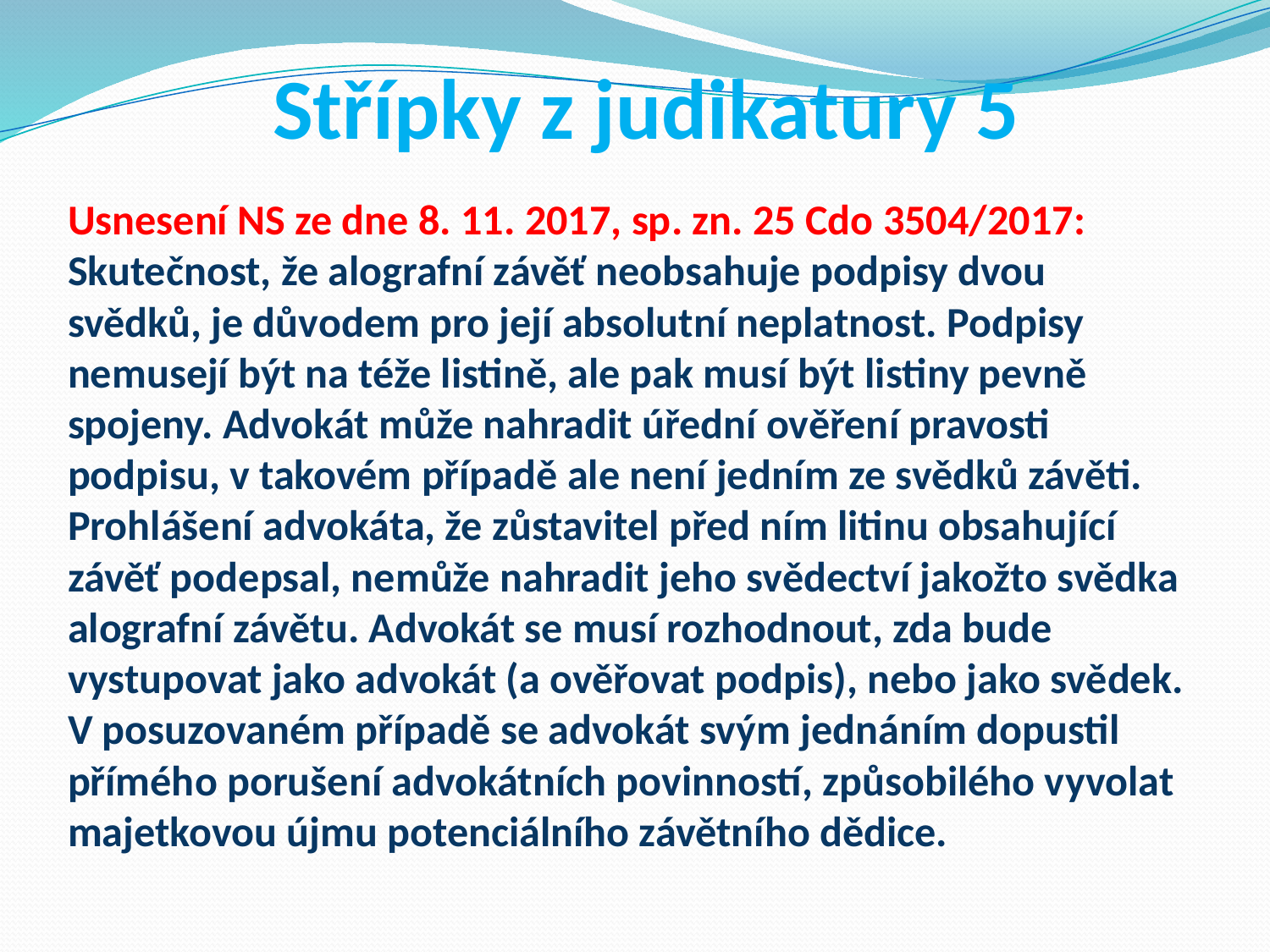

# Střípky z judikatury 5
Usnesení NS ze dne 8. 11. 2017, sp. zn. 25 Cdo 3504/2017: Skutečnost, že alografní závěť neobsahuje podpisy dvou svědků, je důvodem pro její absolutní neplatnost. Podpisy nemusejí být na téže listině, ale pak musí být listiny pevně spojeny. Advokát může nahradit úřední ověření pravosti  podpisu, v takovém případě ale není jedním ze svědků závěti. Prohlášení advokáta, že zůstavitel před ním litinu obsahující závěť podepsal, nemůže nahradit jeho svědectví jakožto svědka alografní závětu. Advokát se musí rozhodnout, zda bude vystupovat jako advokát (a ověřovat podpis), nebo jako svědek. V posuzovaném případě se advokát svým jednáním dopustil přímého porušení advokátních povinností, způsobilého vyvolat majetkovou újmu potenciálního závětního dědice.